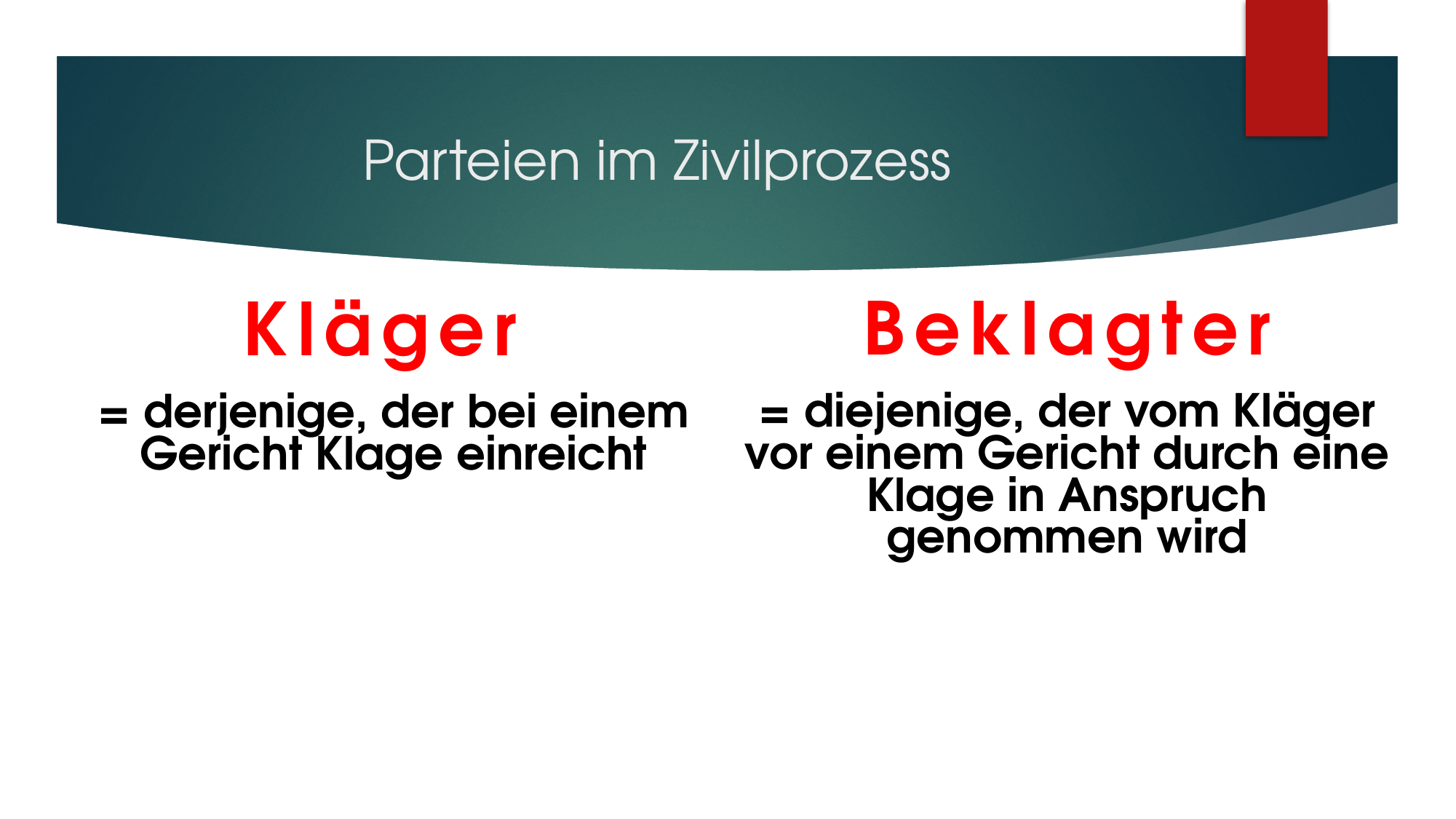

# Parteien im Zivilprozess
| Kläger = derjenige, der bei einem Gericht Klage einreicht | Beklagter = diejenige, der vom Kläger vor einem Gericht durch eine Klage in Anspruch genommen wird |
| --- | --- |